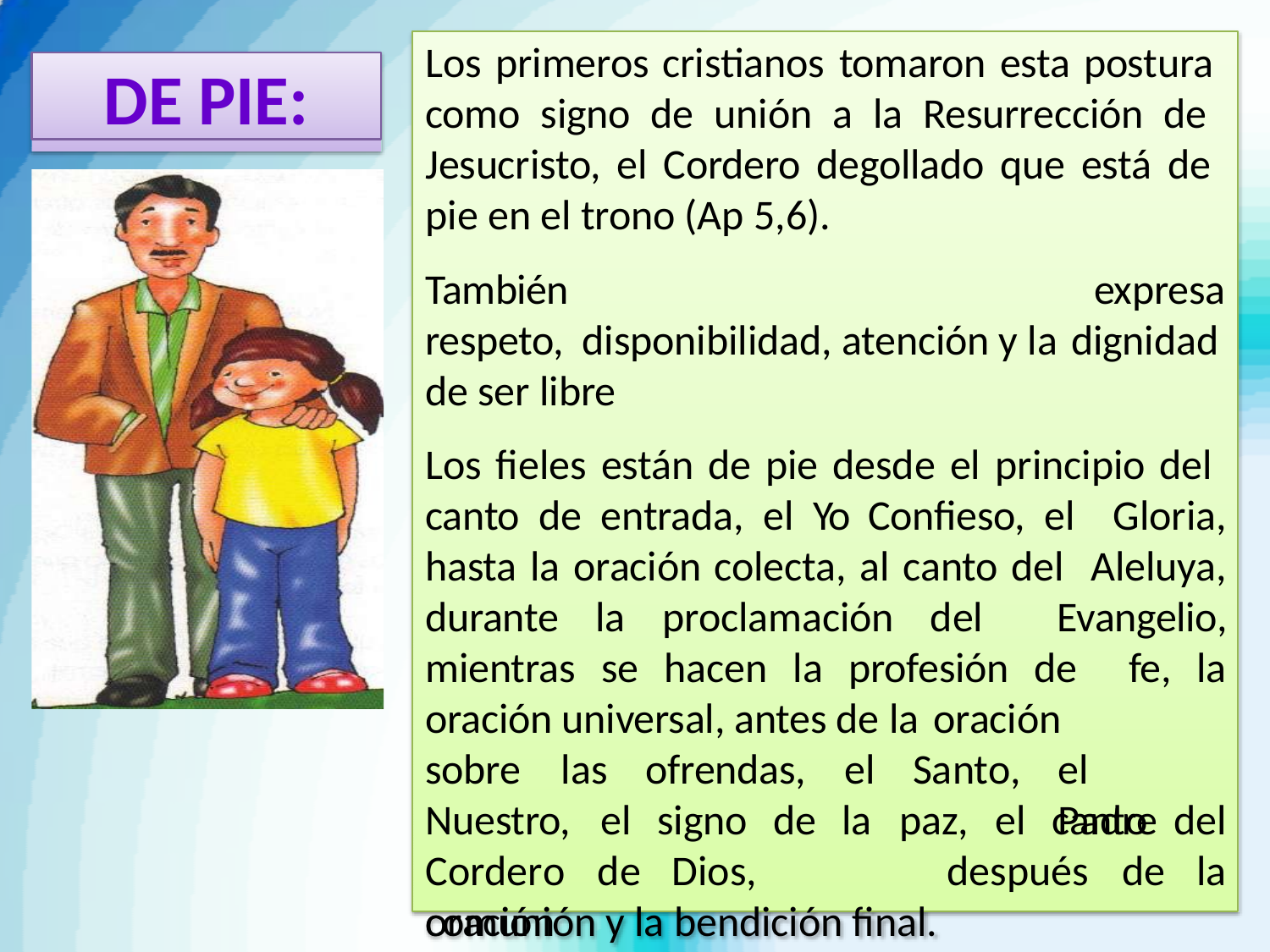

# Los primeros cristianos tomaron esta postura  como signo de unión a la Resurrección de  Jesucristo, el Cordero degollado que está de  pie en el trono (Ap 5,6).

DE PIE:

También	expresa
respeto,  disponibilidad, atención y la dignidad
de ser libre
Los fieles están de pie desde el principio del  canto de entrada, el Yo Confieso, el  Gloria, hasta la oración colecta, al canto del  Aleluya, durante la proclamación del  Evangelio, mientras se hacen la profesión de  fe, la oración universal, antes de la oración
sobre	las	ofrendas,
el
la	paz,
Santo,
el	Padre
Nuestro,		el	signo	de  Cordero	de		Dios,		oración
el	canto	del
la
después	de
comunión y la bendición final.